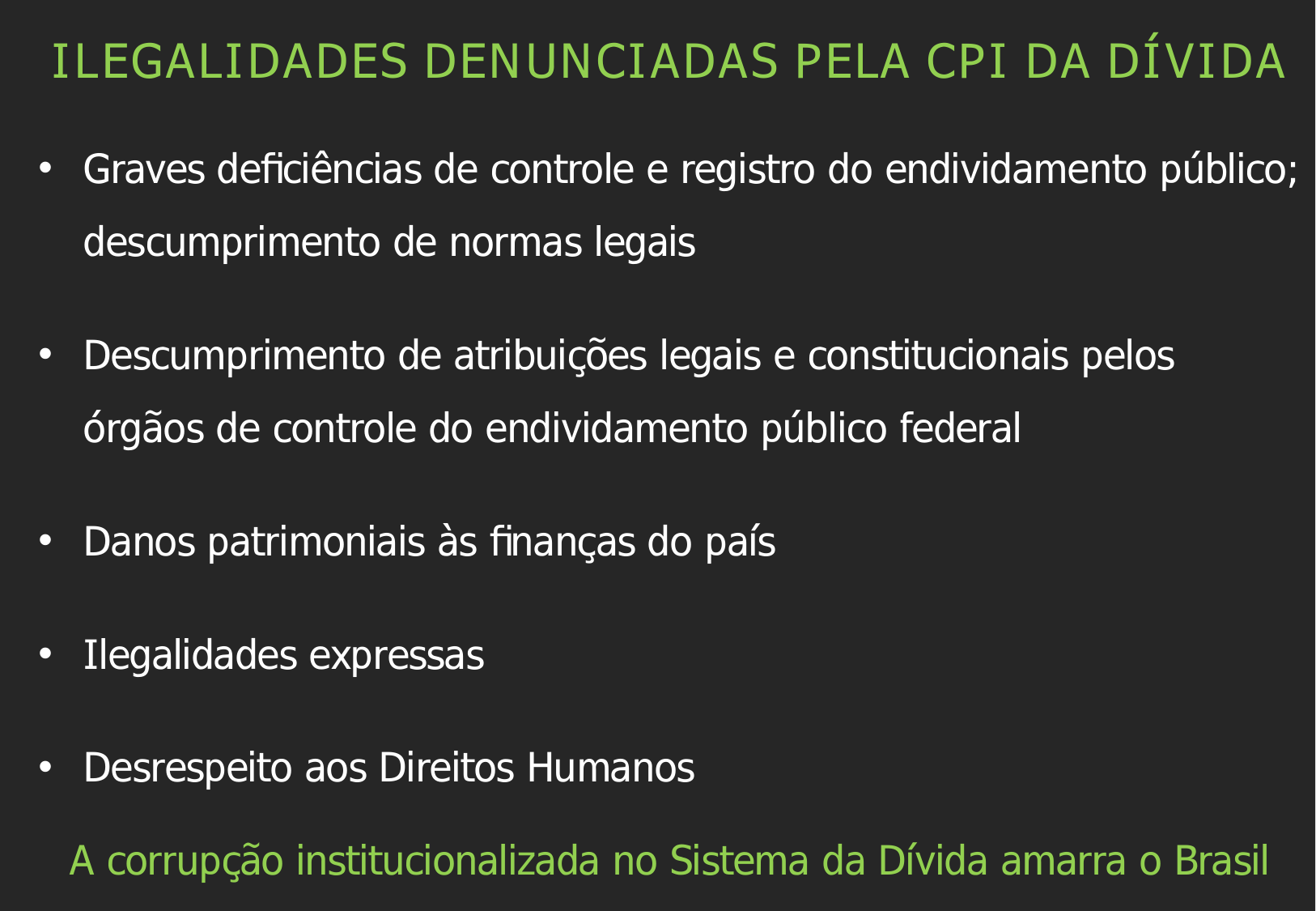

ILEGALIDADES DENUNCIADAS PELA CPI DA DÍVIDA

Graves deficiências de controle e registro do endividamento público; descumprimento de normas legais
Descumprimento de atribuições legais e constitucionais pelos órgãos de controle do endividamento público federal
Danos patrimoniais às finanças do país
Ilegalidades expressas
Desrespeito aos Direitos Humanos

A corrupção institucionalizada no Sistema da Dívida amarra o Brasil